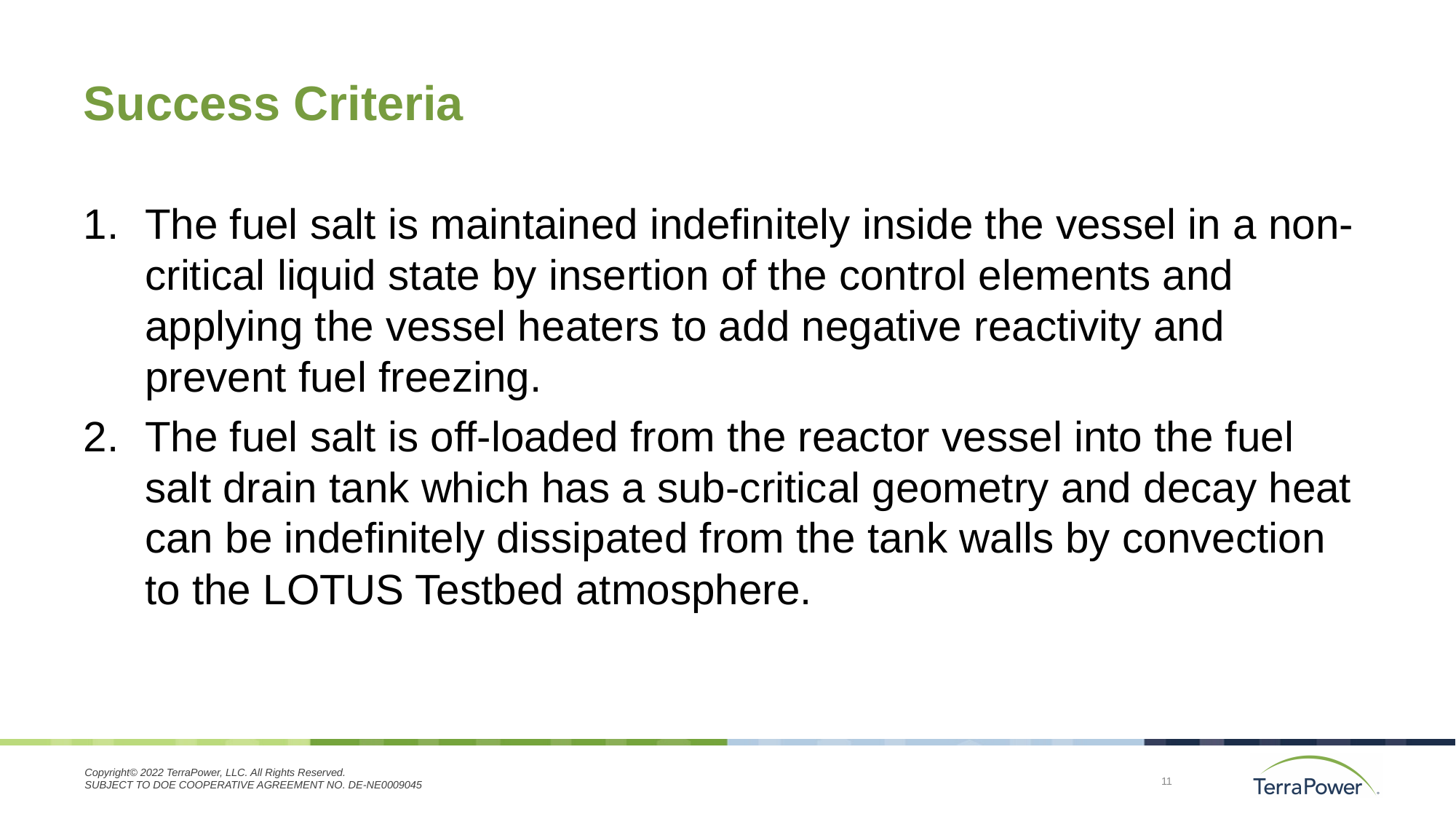

# Success Criteria
The fuel salt is maintained indefinitely inside the vessel in a non-critical liquid state by insertion of the control elements and applying the vessel heaters to add negative reactivity and prevent fuel freezing.
The fuel salt is off-loaded from the reactor vessel into the fuel salt drain tank which has a sub-critical geometry and decay heat can be indefinitely dissipated from the tank walls by convection to the LOTUS Testbed atmosphere.
11